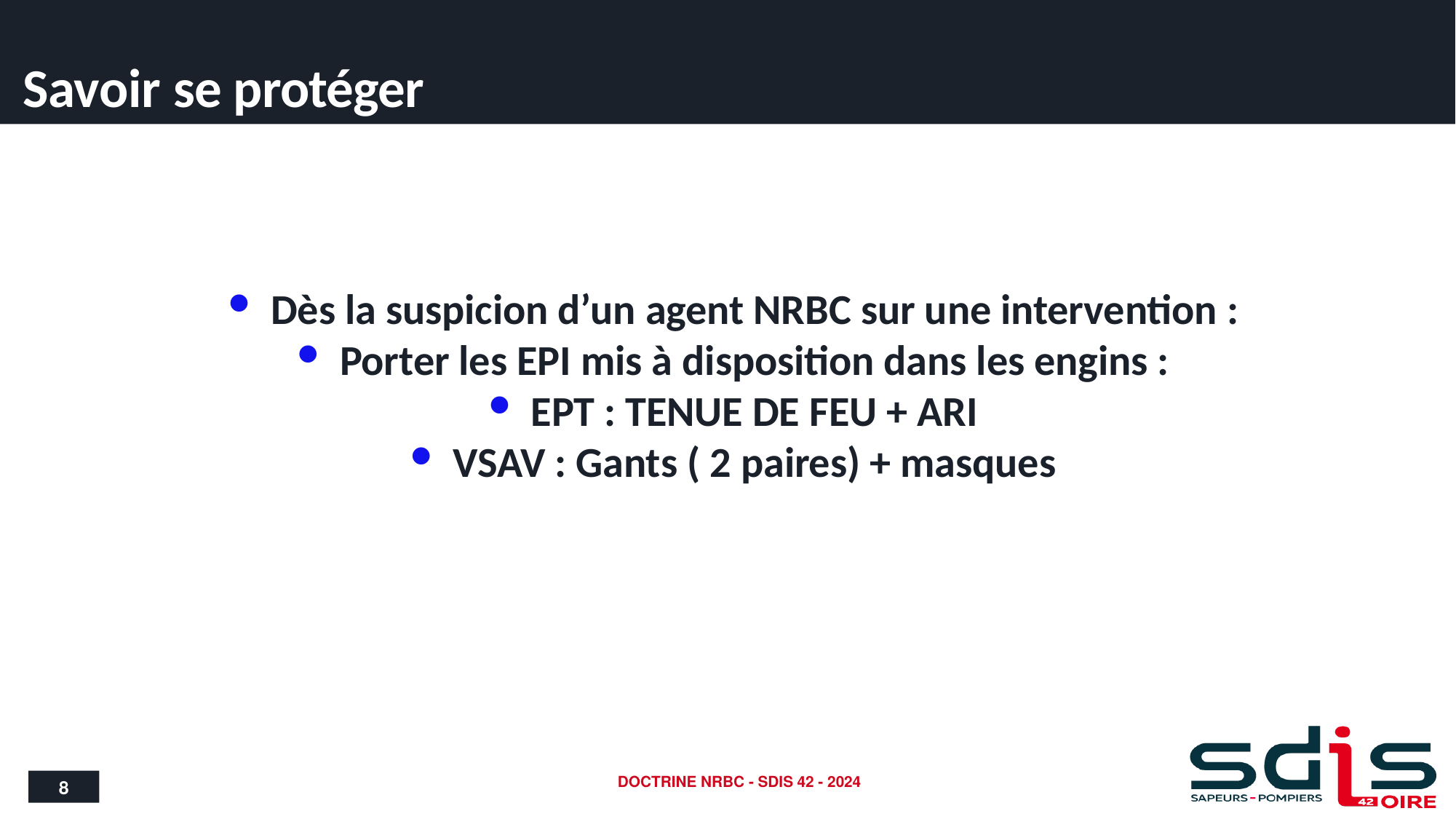

# Savoir se protéger

Dès la suspicion d’un agent NRBC sur une intervention :
Porter les EPI mis à disposition dans les engins :
EPT : TENUE DE FEU + ARI
VSAV : Gants ( 2 paires) + masques

8